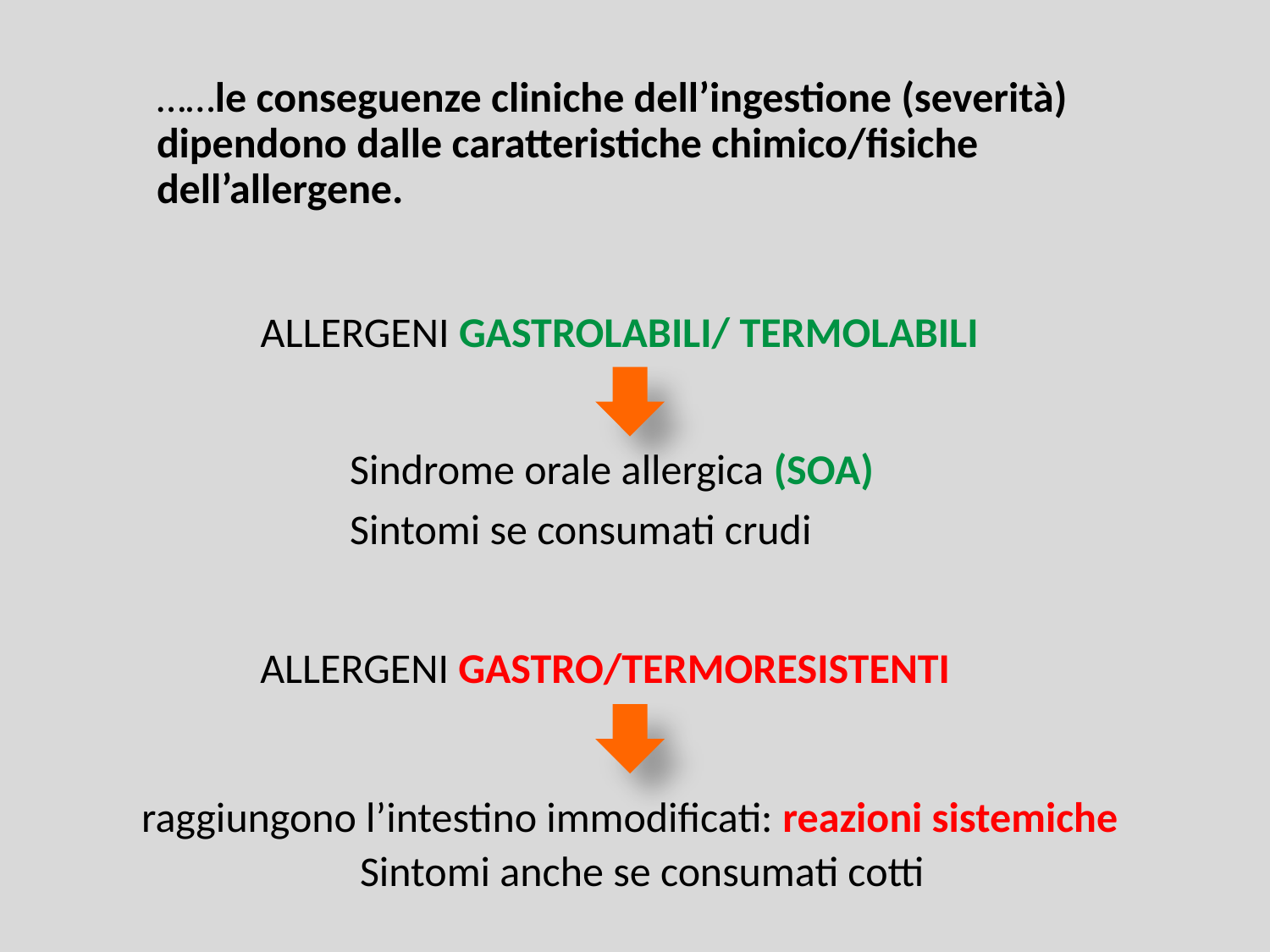

……le conseguenze cliniche dell’ingestione (severità) dipendono dalle caratteristiche chimico/fisiche dell’allergene.

ALLERGENI GASTROLABILI/ TERMOLABILI

Sindrome orale allergica (SOA)
Sintomi se consumati crudi
 ALLERGENI GASTRO/TERMORESISTENTI

raggiungono l’intestino immodificati: reazioni sistemiche
Sintomi anche se consumati cotti